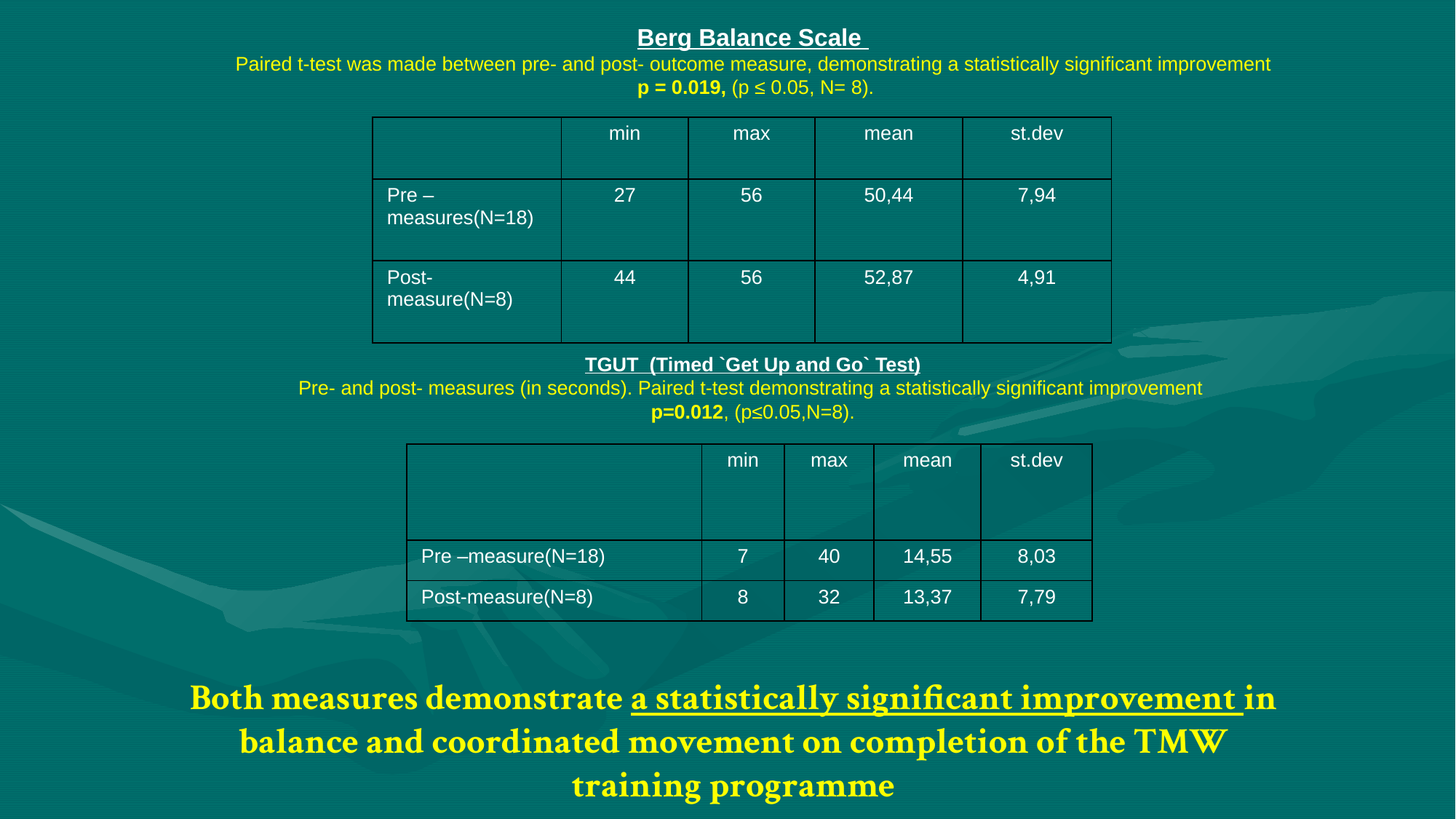

Berg Balance Scale
Paired t-test was made between pre- and post- outcome measure, demonstrating a statistically significant improvement
 p = 0.019, (p ≤ 0.05, N= 8).

|  | min | max | mean | st.dev |
| --- | --- | --- | --- | --- |
| Pre –measures(N=18) | 27 | 56 | 50,44 | 7,94 |
| Post-measure(N=8) | 44 | 56 | 52,87 | 4,91 |
TGUT  (Timed `Get Up and Go` Test)
Pre- and post- measures (in seconds). Paired t-test demonstrating a statistically significant improvement
p=0.012, (p≤0.05,N=8).

|  | min | max | mean | st.dev |
| --- | --- | --- | --- | --- |
| Pre –measure(N=18) | 7 | 40 | 14,55 | 8,03 |
| Post-measure(N=8) | 8 | 32 | 13,37 | 7,79 |
Both measures demonstrate a statistically significant improvement in balance and coordinated movement on completion of the TMW training programme